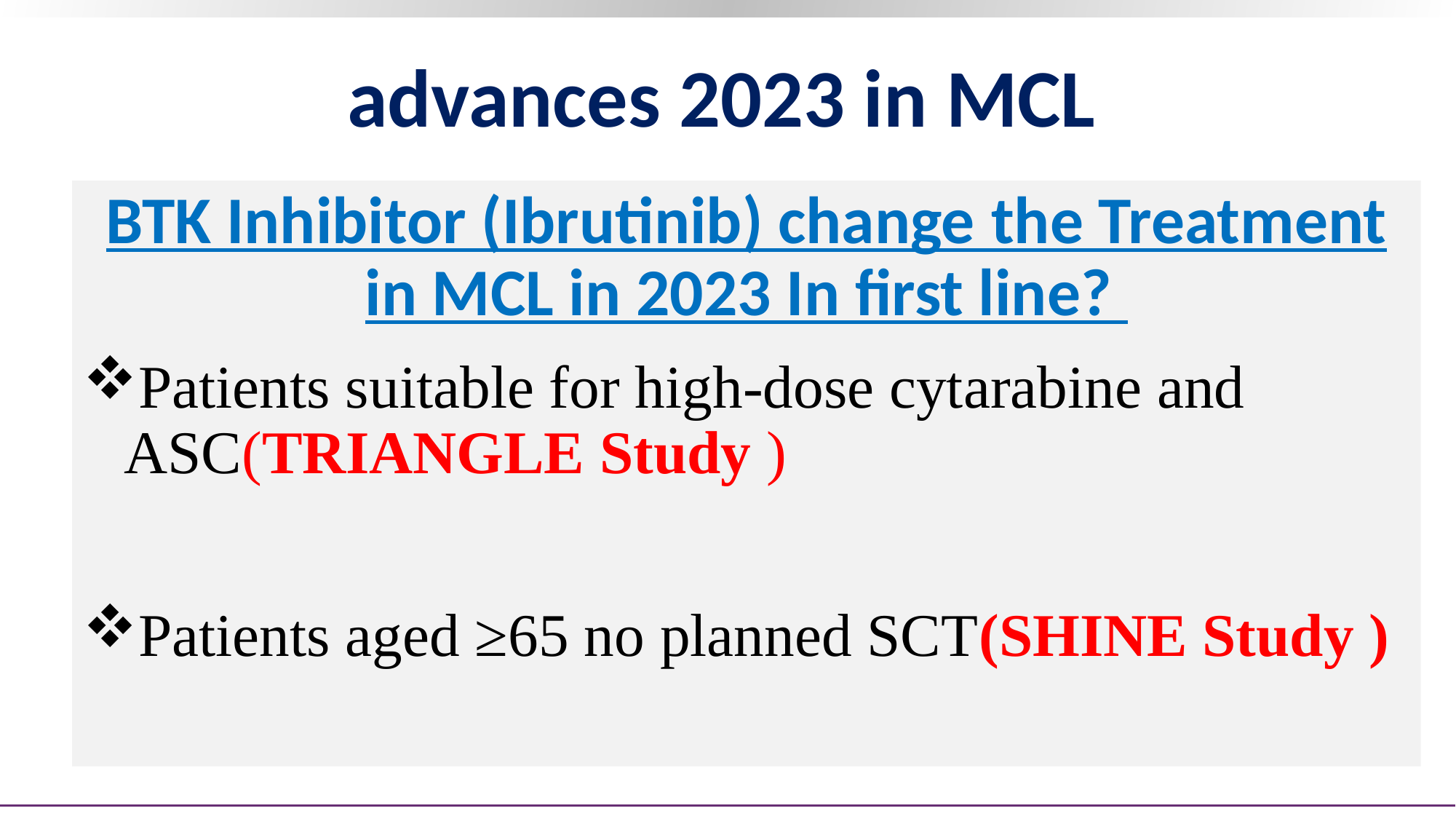

# advances 2023 in MCL
BTK Inhibitor (Ibrutinib) change the Treatment in MCL in 2023 In first line?
Patients suitable for high-dose cytarabine and ASC(TRIANGLE Study )

Patients aged ≥65 no planned SCT(SHINE Study )